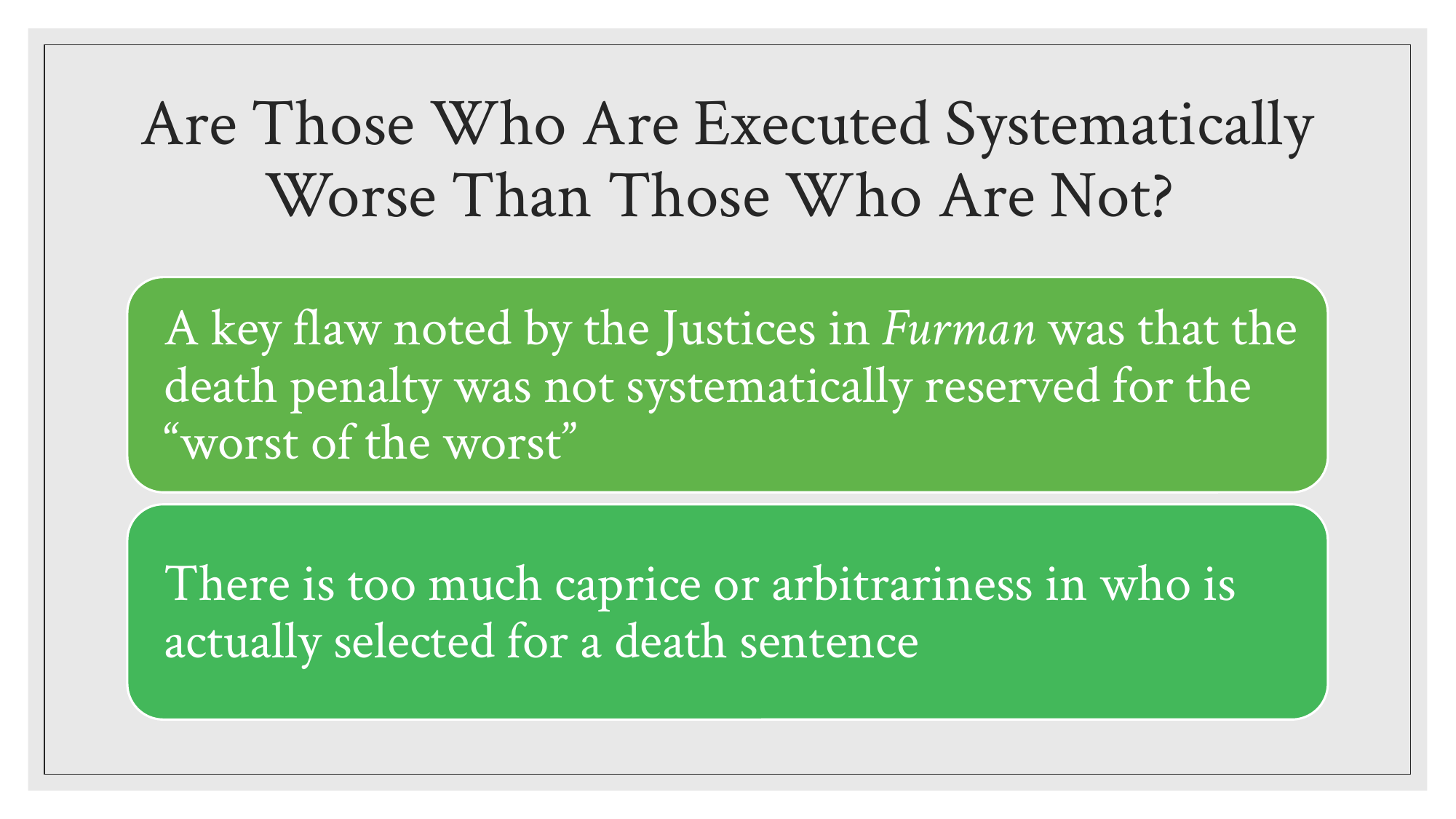

# Are Those Who Are Executed Systematically Worse Than Those Who Are Not?
A key flaw noted by the Justices in Furman was that the death penalty was not systematically reserved for the “worst of the worst”
There is too much caprice or arbitrariness in who is actually selected for a death sentence